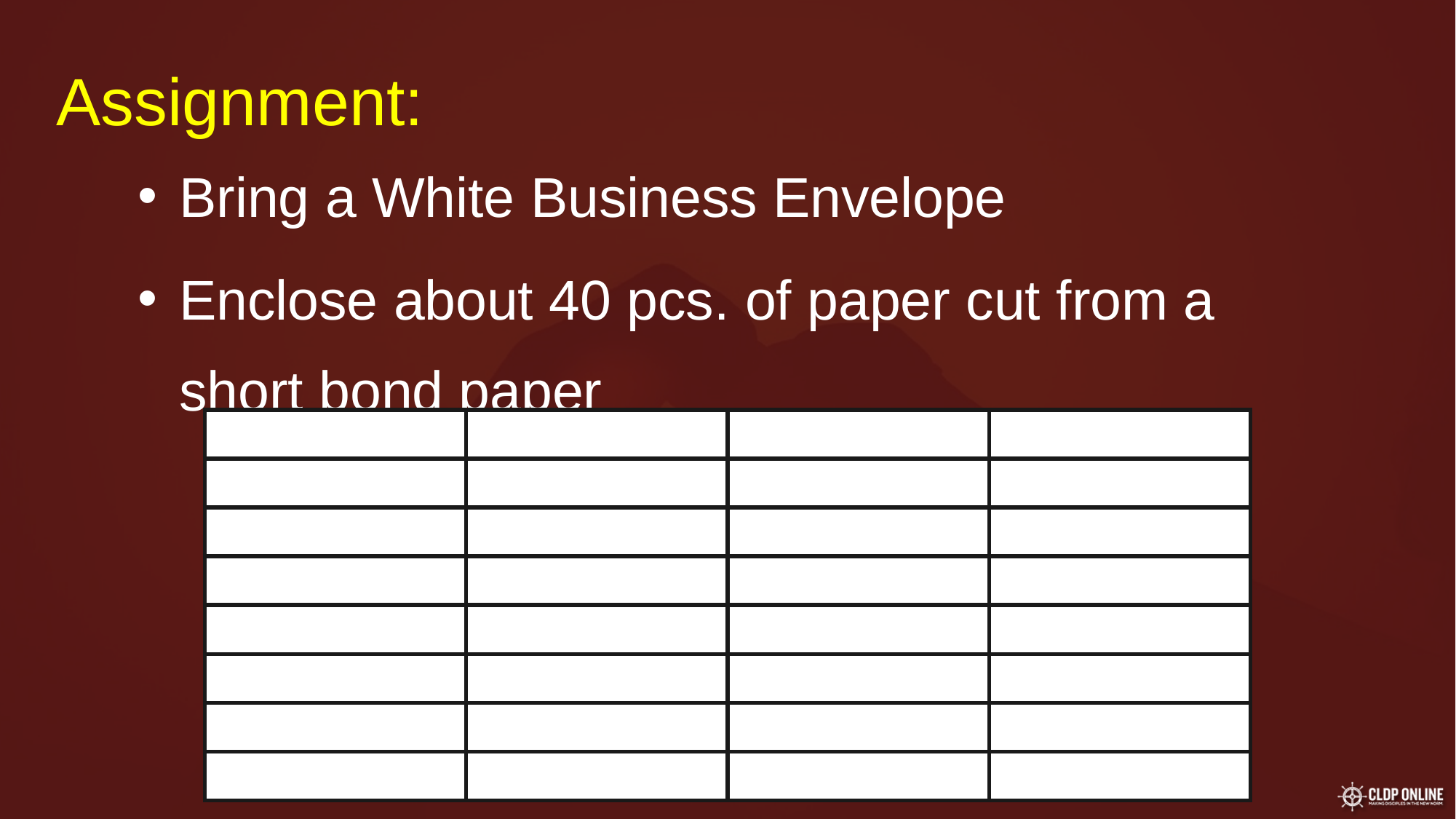

Assignment:
Bring a White Business Envelope
Enclose about 40 pcs. of paper cut from a short bond paper

|  |  |  |  |
| --- | --- | --- | --- |
|  |  |  |  |
|  |  |  |  |
|  |  |  |  |
|  |  |  |  |
|  |  |  |  |
|  |  |  |  |
|  |  |  |  |